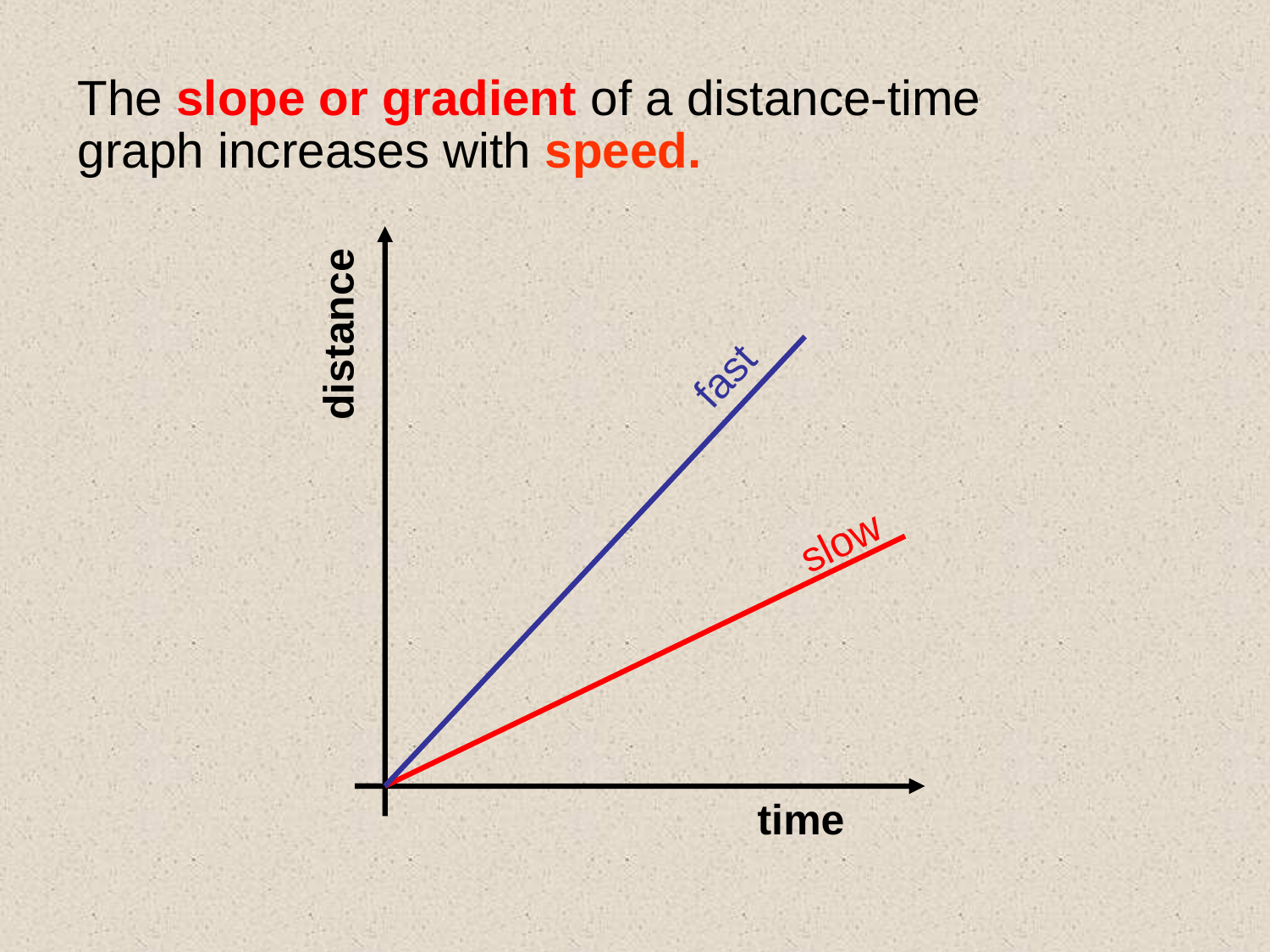

The slope or gradient of a distance-time graph increases with speed.

distance

time
fast

slow